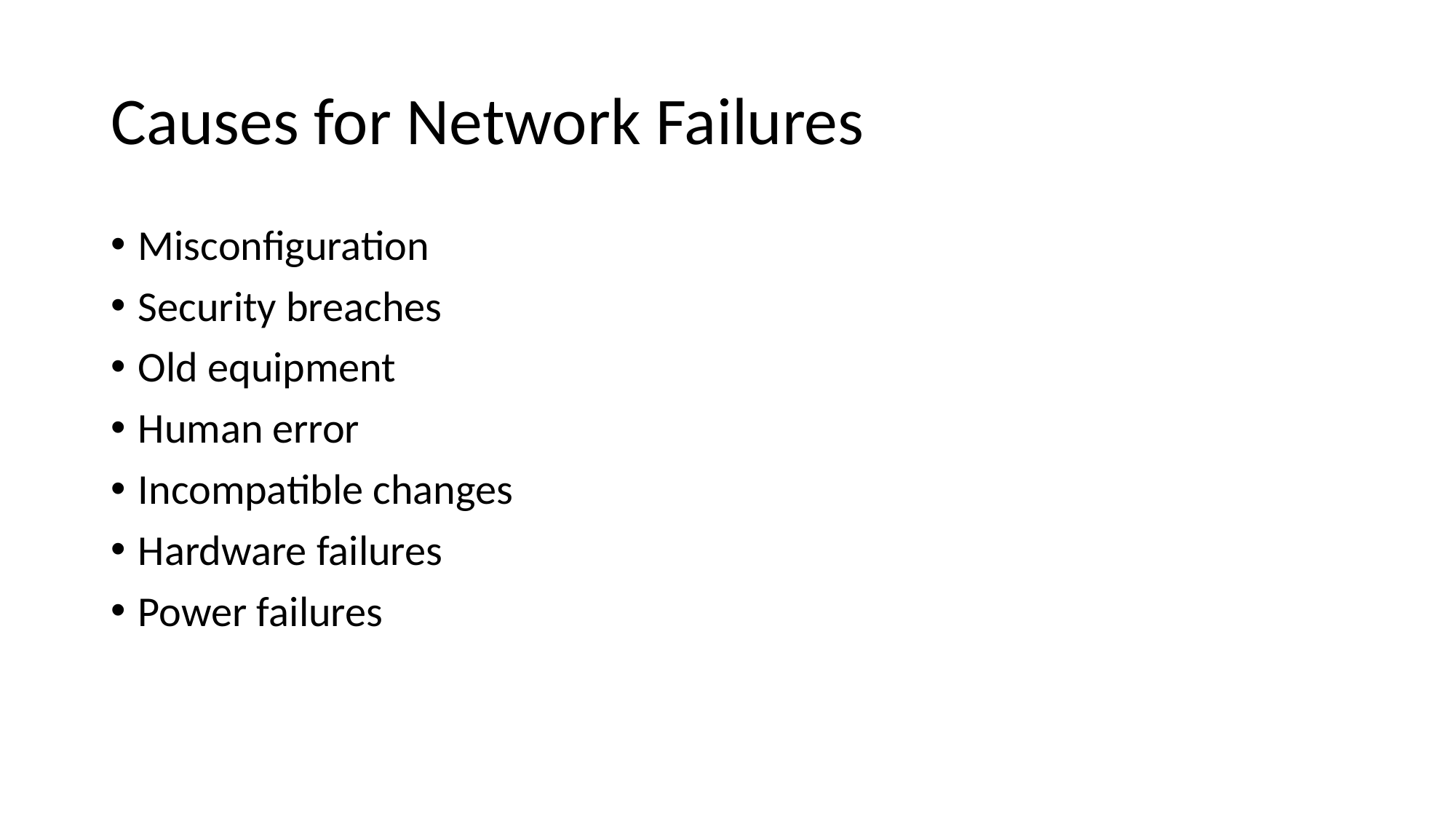

# Causes for Network Failures
Misconfiguration
Security breaches
Old equipment
Human error
Incompatible changes
Hardware failures
Power failures